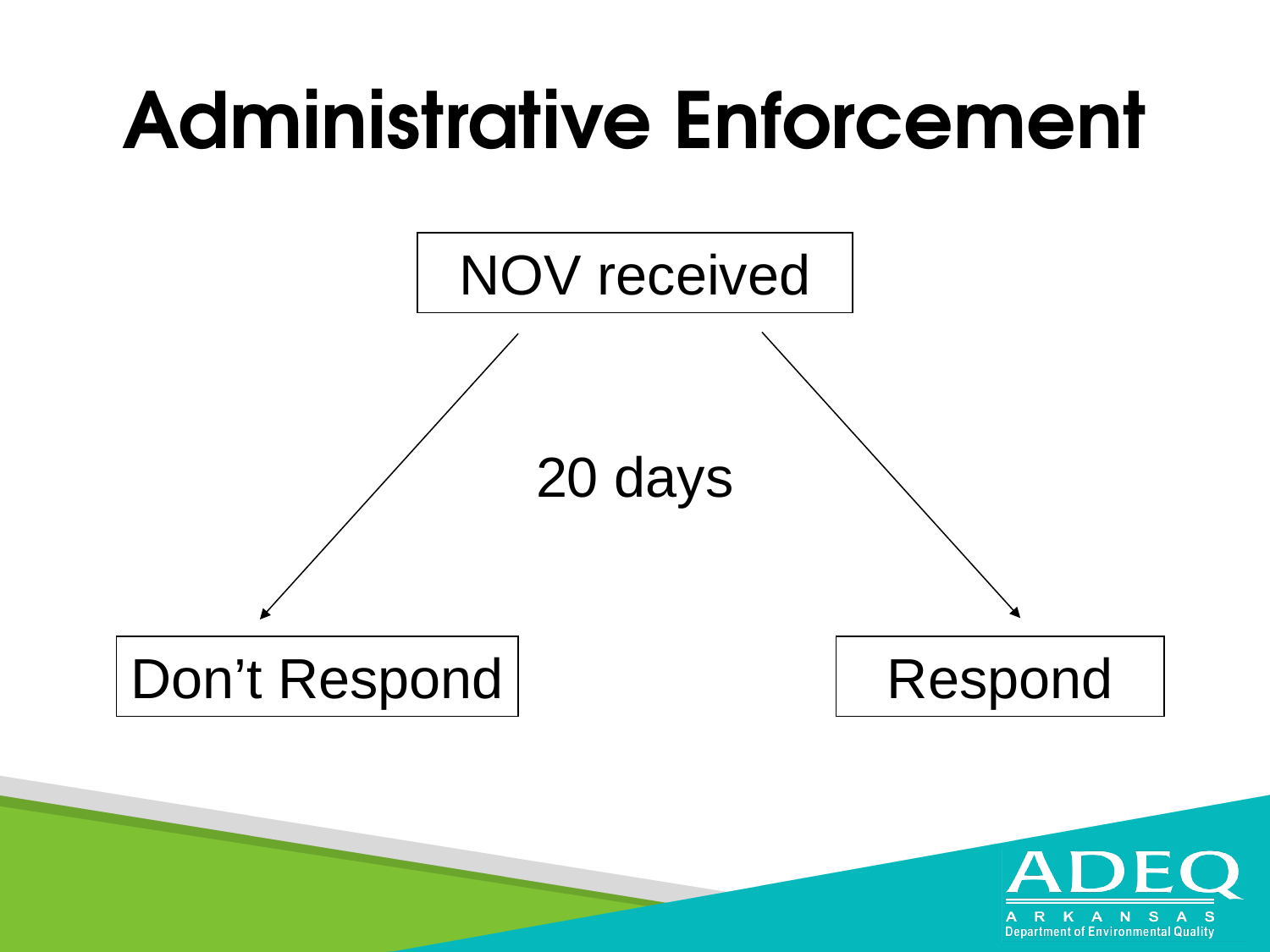

# Administrative Enforcement
NOV received

20 days
Don’t Respond
Respond